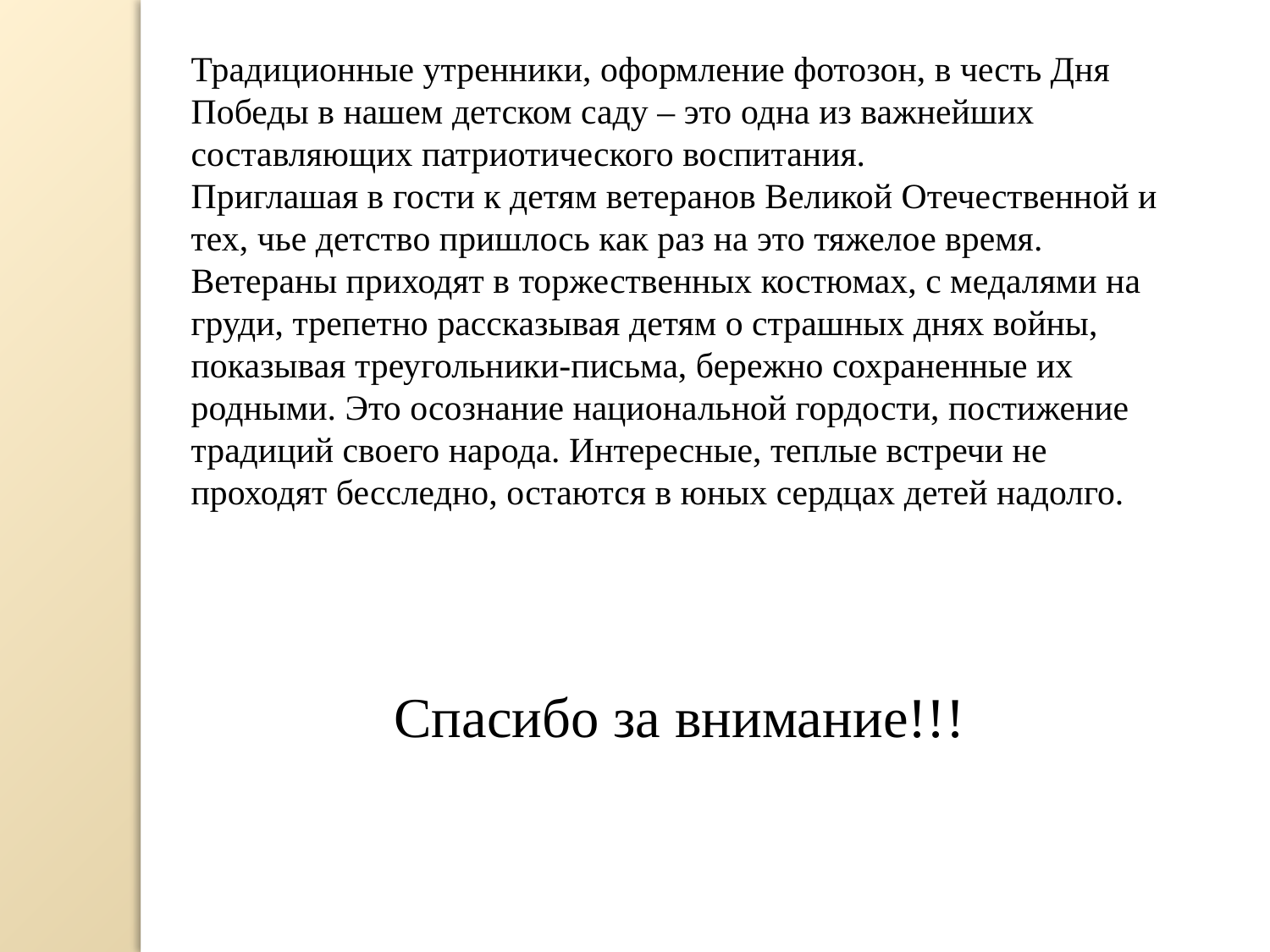

Традиционные утренники, оформление фотозон, в честь Дня Победы в нашем детском саду – это одна из важнейших составляющих патриотического воспитания.
Приглашая в гости к детям ветеранов Великой Отечественной и тех, чье детство пришлось как раз на это тяжелое время. Ветераны приходят в торжественных костюмах, с медалями на груди, трепетно рассказывая детям о страшных днях войны, показывая треугольники-письма, бережно сохраненные их родными. Это осознание национальной гордости, постижение традиций своего народа. Интересные, теплые встречи не проходят бесследно, остаются в юных сердцах детей надолго.

Спасибо за внимание!!!